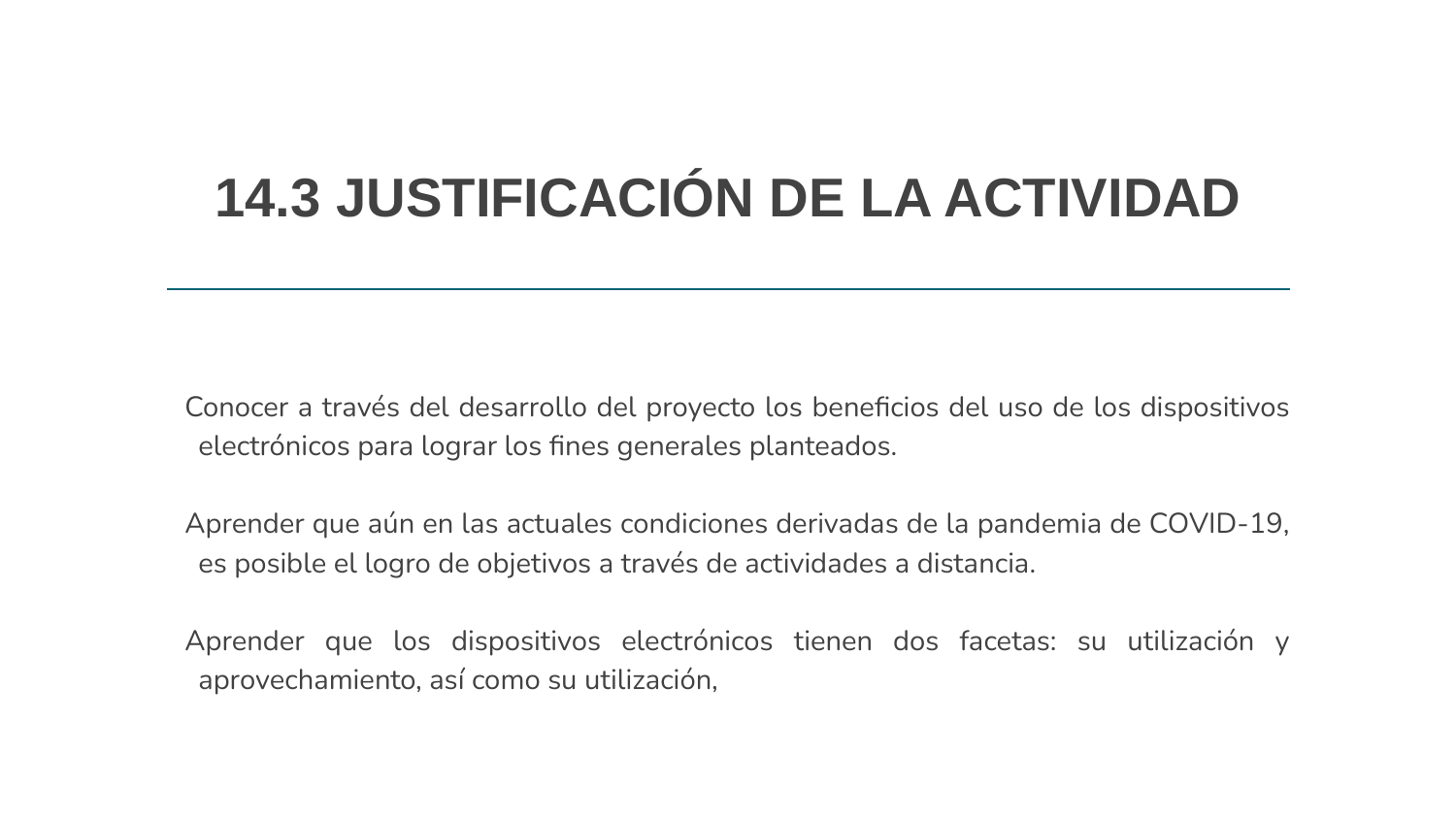

# 14.3 JUSTIFICACIÓN DE LA ACTIVIDAD

Conocer a través del desarrollo del proyecto los beneficios del uso de los dispositivos electrónicos para lograr los fines generales planteados.

Aprender que aún en las actuales condiciones derivadas de la pandemia de COVID-19, es posible el logro de objetivos a través de actividades a distancia.

Aprender que los dispositivos electrónicos tienen dos facetas: su utilización y aprovechamiento, así como su utilización,